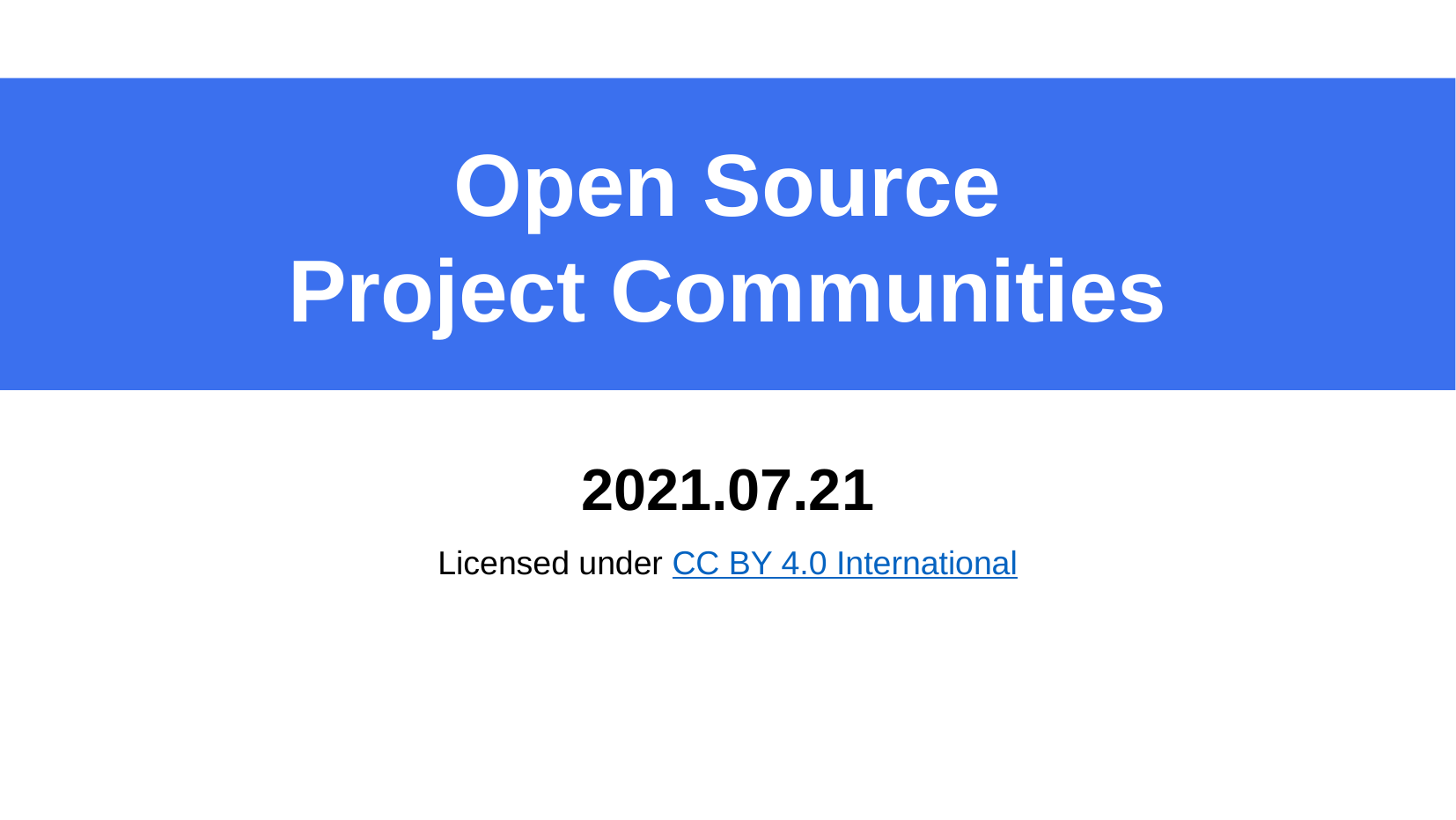

Open Source
Project Communities
2021.07.21
Licensed under CC BY 4.0 International